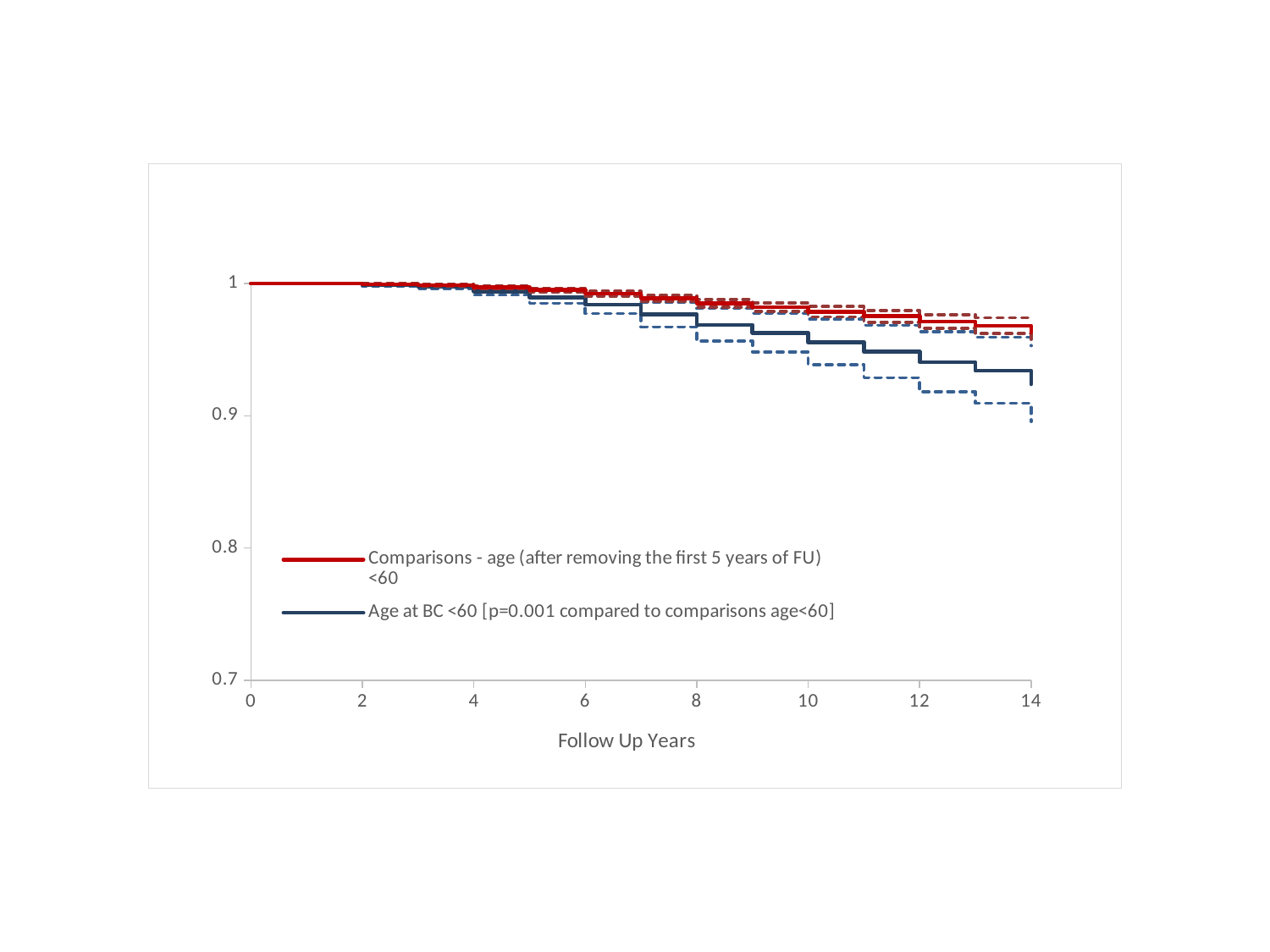

### Chart

| Category | Comparisons - age (after removing the first 5 years of FU) <60 |  |  | Age at BC <60 [p=0.001 compared to comparisons age<60] |  |  |
|---|---|---|---|---|---|---|